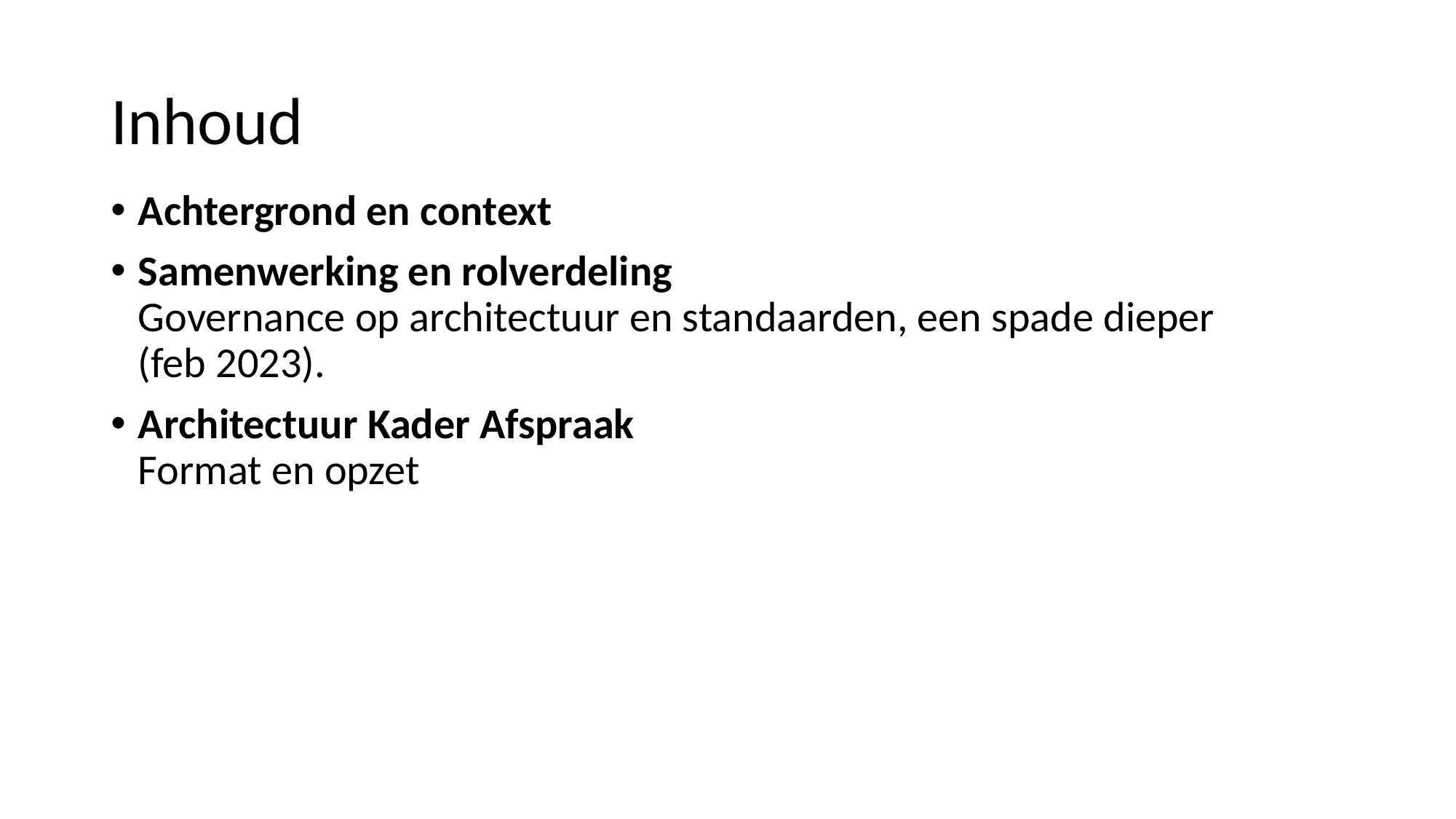

# Inhoud
Achtergrond en context
Samenwerking en rolverdeling
Governance op architectuur en standaarden, een spade dieper
(feb 2023).
Architectuur Kader Afspraak
Format en opzet